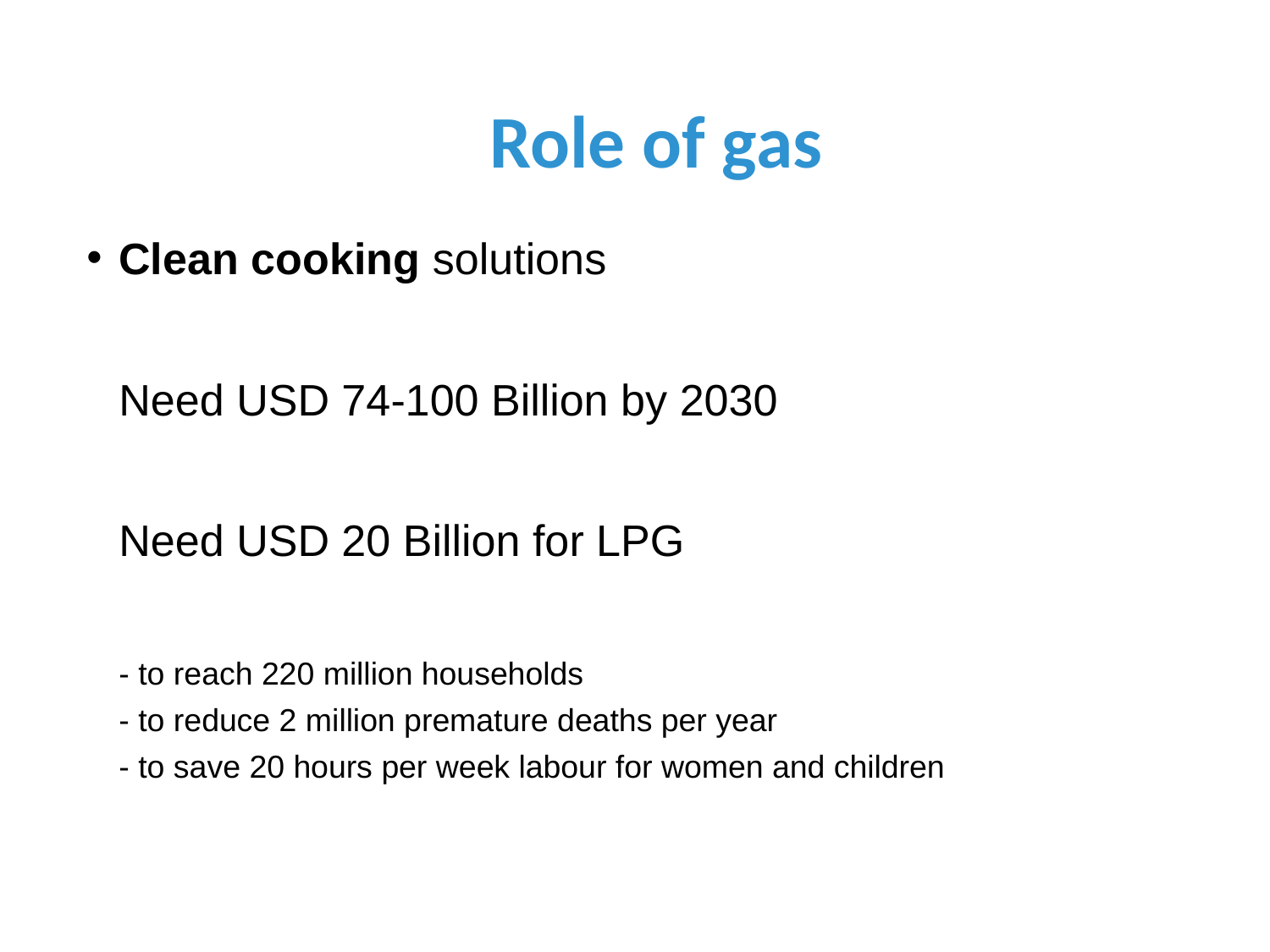

Clean cooking solutions

	Need USD 74-100 Billion by 2030

	Need USD 20 Billion for LPG

	- to reach 220 million households
	- to reduce 2 million premature deaths per year
	- to save 20 hours per week labour for women and children

Role of gas